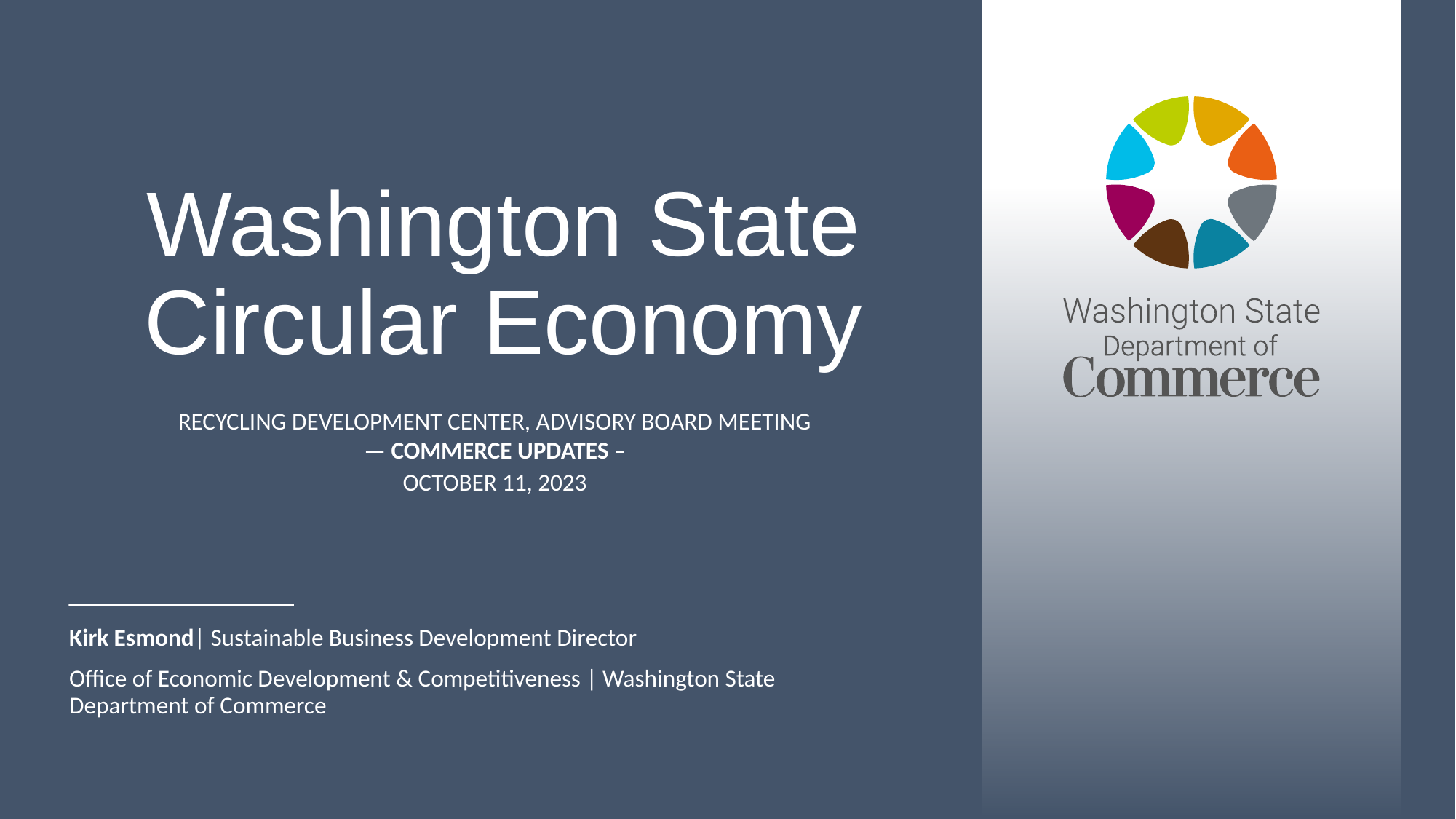

# Washington State Circular Economy
Recycling Development Center, Advisory Board meeting
— commerce Updates –
October 11, 2023
Kirk Esmond| Sustainable Business Development Director
Office of Economic Development & Competitiveness | Washington State Department of Commerce